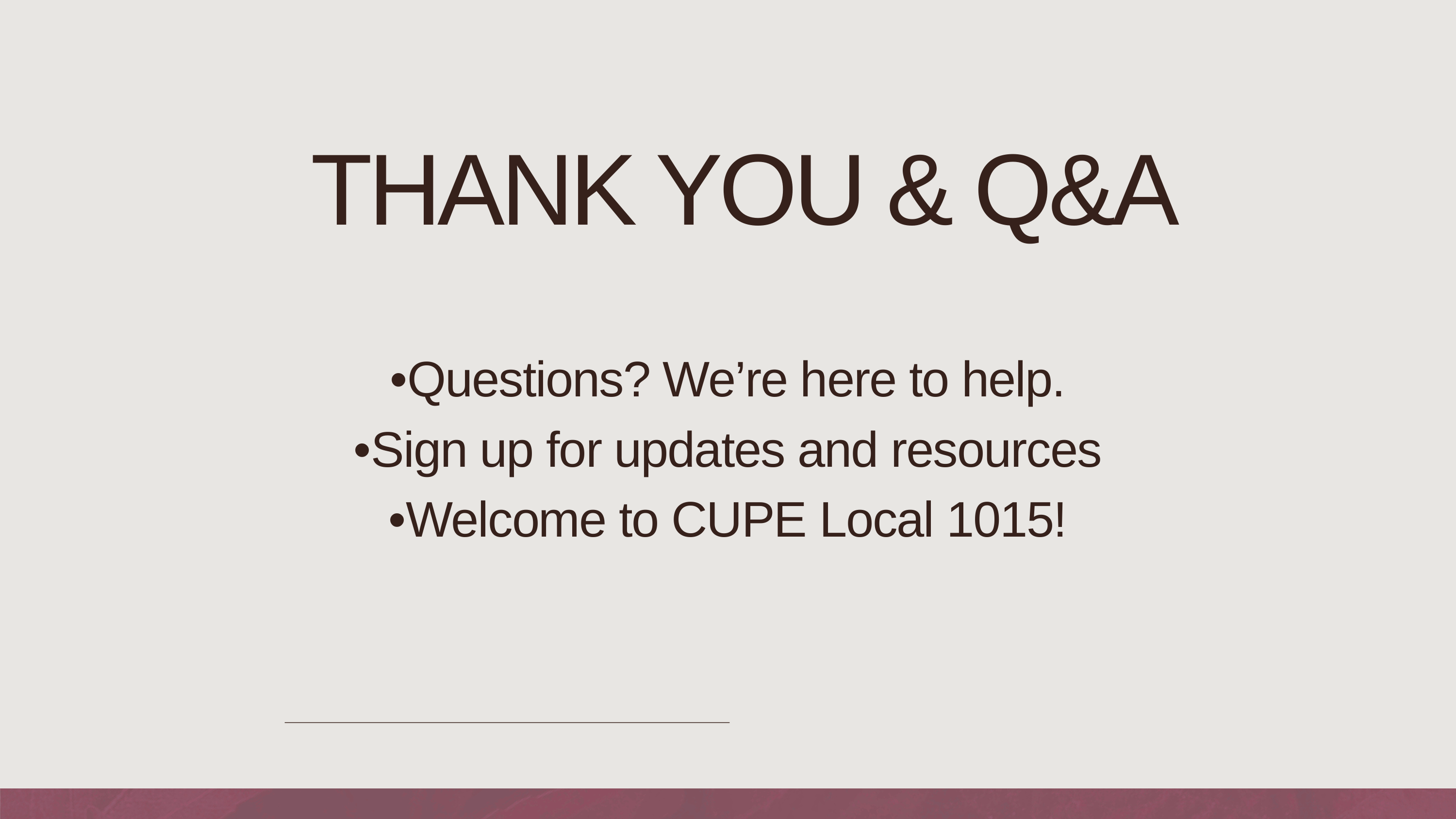

THANK YOU & Q&A
•Questions? We’re here to help.
•Sign up for updates and resources
•Welcome to CUPE Local 1015!